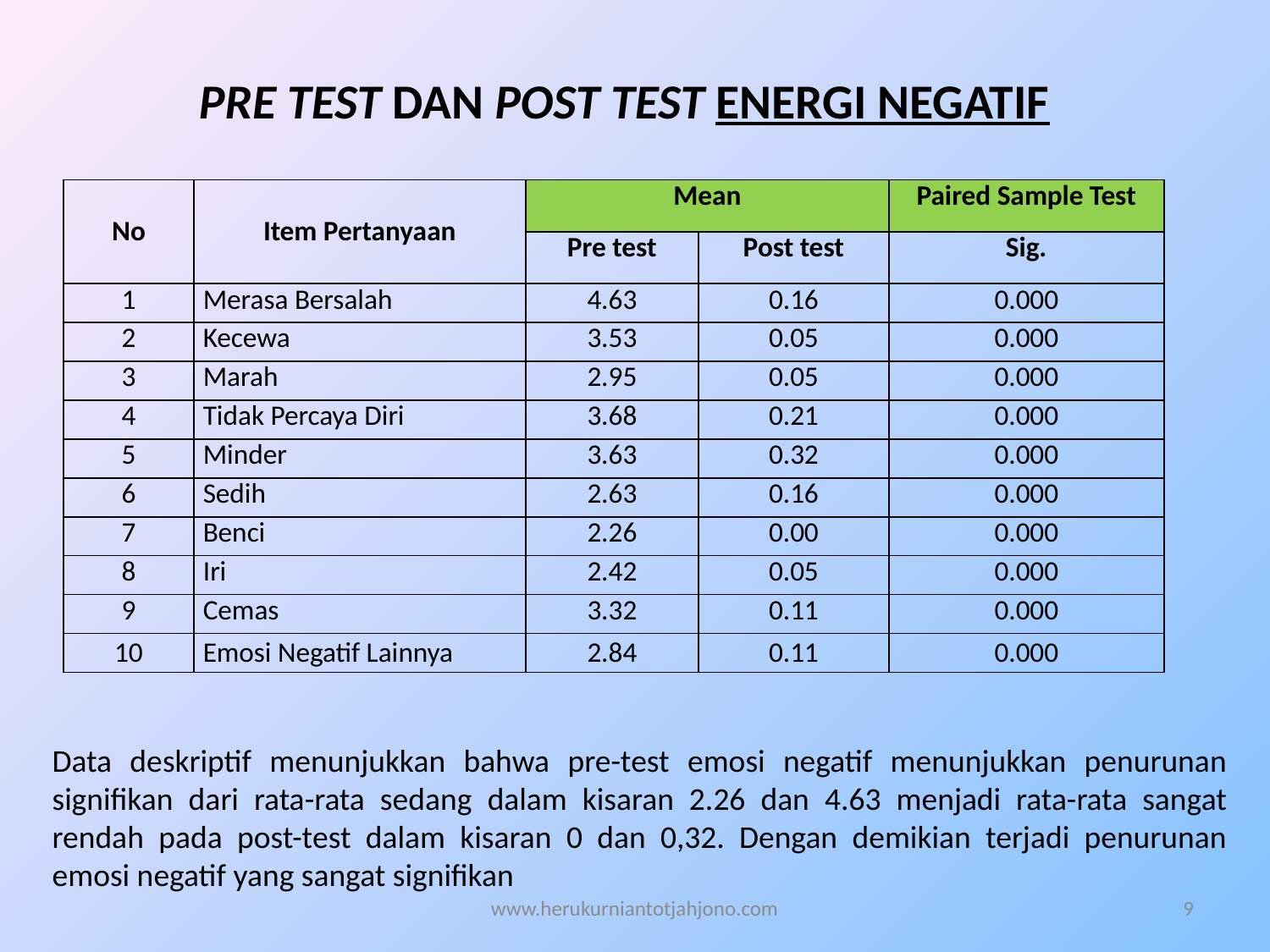

# PRE TEST DAN POST TEST ENERGI NEGATIF
| No | Item Pertanyaan | Mean |  | Paired Sample Test |
| --- | --- | --- | --- | --- |
|  |  | Pre test | Post test | Sig. |
| 1 | Merasa Bersalah | 4.63 | 0.16 | 0.000 |
| 2 | Kecewa | 3.53 | 0.05 | 0.000 |
| 3 | Marah | 2.95 | 0.05 | 0.000 |
| 4 | Tidak Percaya Diri | 3.68 | 0.21 | 0.000 |
| 5 | Minder | 3.63 | 0.32 | 0.000 |
| 6 | Sedih | 2.63 | 0.16 | 0.000 |
| 7 | Benci | 2.26 | 0.00 | 0.000 |
| 8 | Iri | 2.42 | 0.05 | 0.000 |
| 9 | Cemas | 3.32 | 0.11 | 0.000 |
| 10 | Emosi Negatif Lainnya | 2.84 | 0.11 | 0.000 |
Data deskriptif menunjukkan bahwa pre-test emosi negatif menunjukkan penurunan signifikan dari rata-rata sedang dalam kisaran 2.26 dan 4.63 menjadi rata-rata sangat rendah pada post-test dalam kisaran 0 dan 0,32. Dengan demikian terjadi penurunan emosi negatif yang sangat signifikan
www.herukurniantotjahjono.com
9